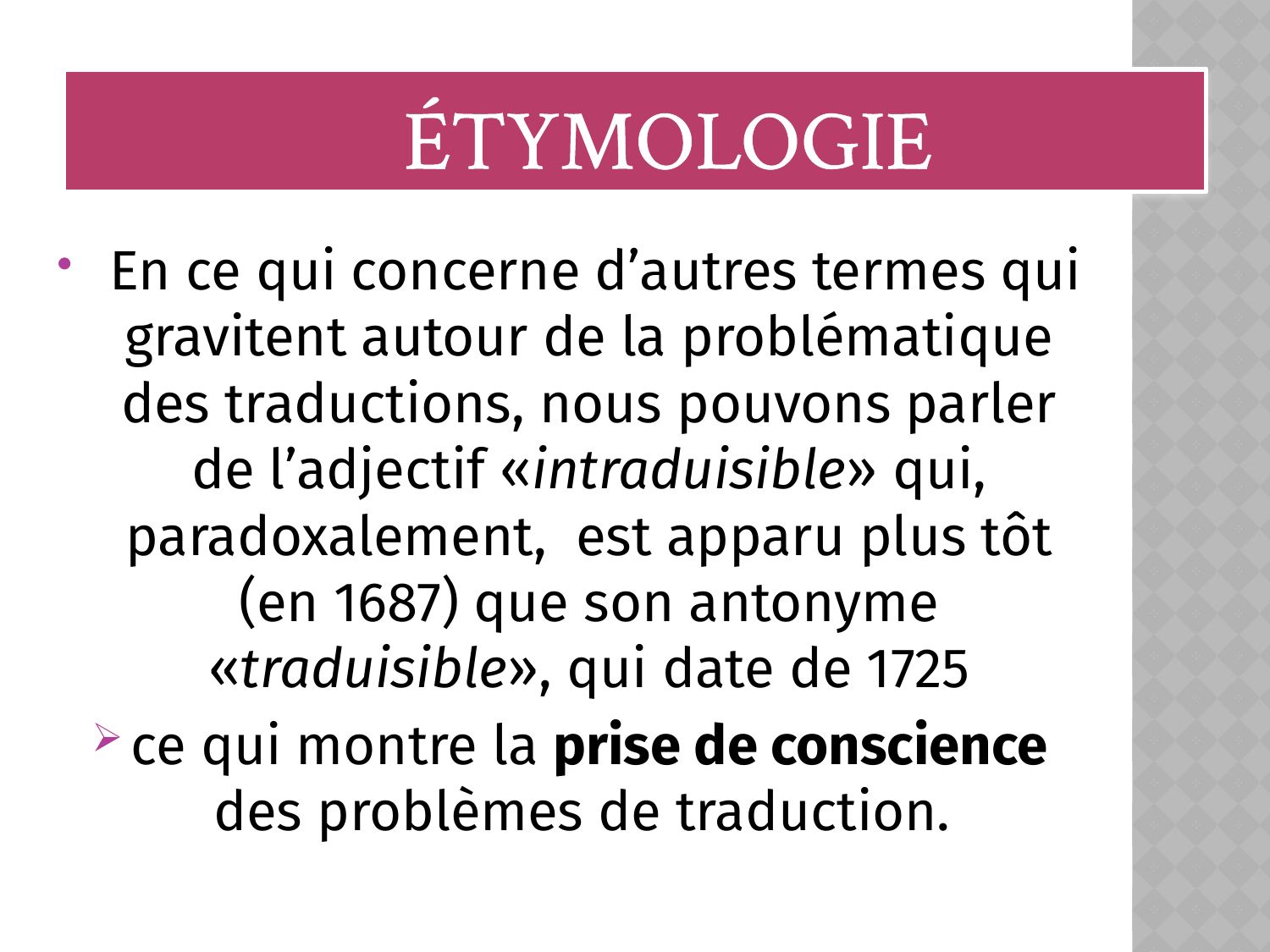

ÉTYMOLOGIE
 En ce qui concerne d’autres termes qui gravitent autour de la problématique des traductions, nous pouvons parler de l’adjectif «intraduisible» qui, paradoxalement,  est apparu plus tôt (en 1687) que son antonyme «traduisible», qui date de 1725
ce qui montre la prise de conscience des problèmes de traduction.